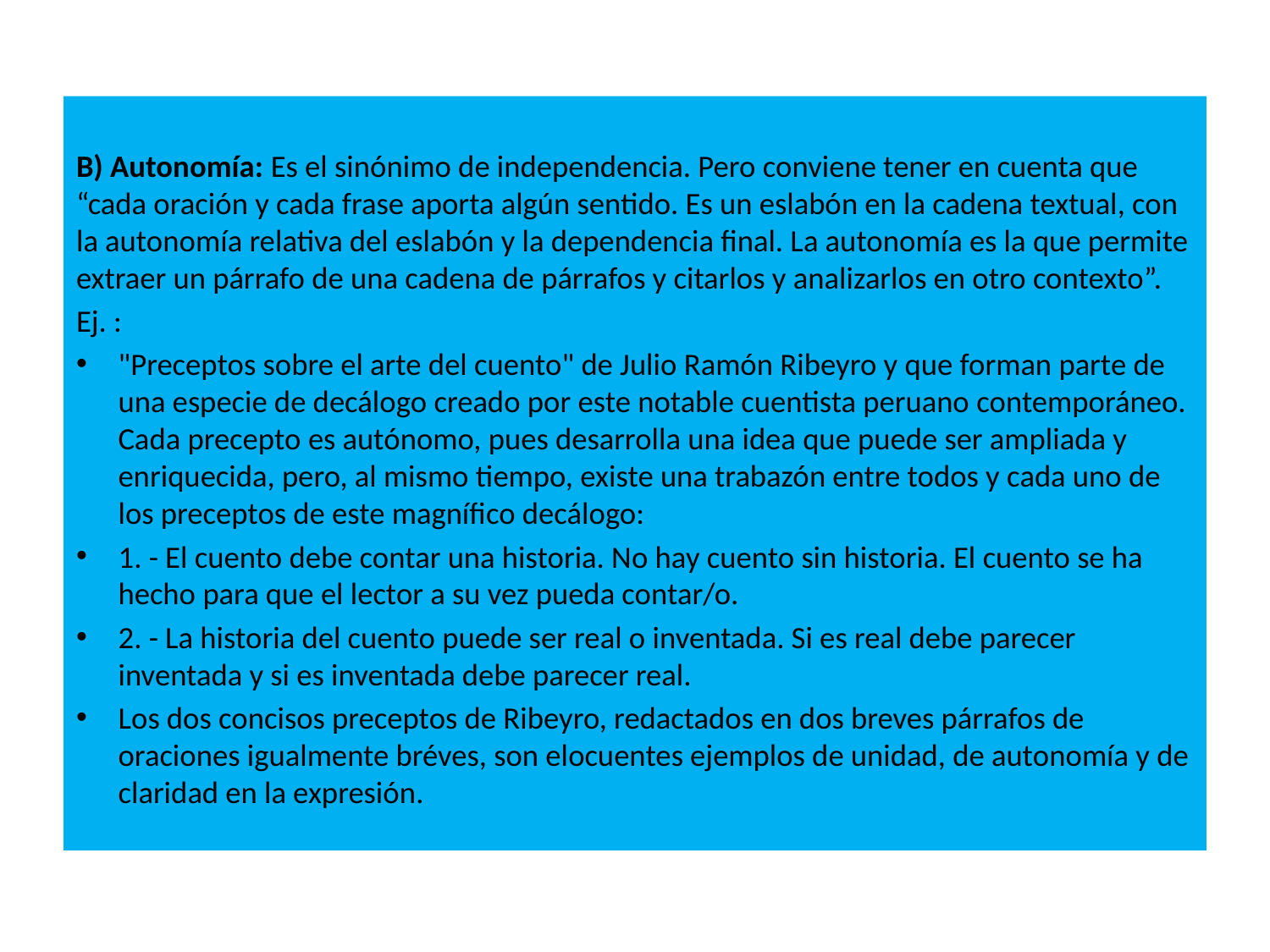

#

B) Autonomía: Es el sinónimo de independencia. Pero conviene tener en cuenta que “cada oración y cada frase aporta algún sentido. Es un eslabón en la cadena textual, con la autonomía relativa del eslabón y la dependencia final. La autonomía es la que permite extraer un párrafo de una cadena de párrafos y citarlos y analizarlos en otro contexto”.
Ej. :
"Preceptos sobre el arte del cuento" de Julio Ramón Ribeyro y que forman parte de una especie de decálogo creado por este notable cuentista peruano contemporáneo. Cada precepto es autónomo, pues desarrolla una idea que puede ser ampliada y enriquecida, pero, al mismo tiempo, existe una trabazón entre todos y cada uno de los preceptos de este magnífico decálogo:
1. - El cuento debe contar una historia. No hay cuento sin historia. El cuento se ha hecho para que el lector a su vez pueda contar/o.
2. - La historia del cuento puede ser real o inventada. Si es real debe parecer inventada y si es inventada debe parecer real.
Los dos concisos preceptos de Ribeyro, redactados en dos breves párrafos de oraciones igualmente bréves, son elocuentes ejemplos de unidad, de autonomía y de claridad en la expresión.